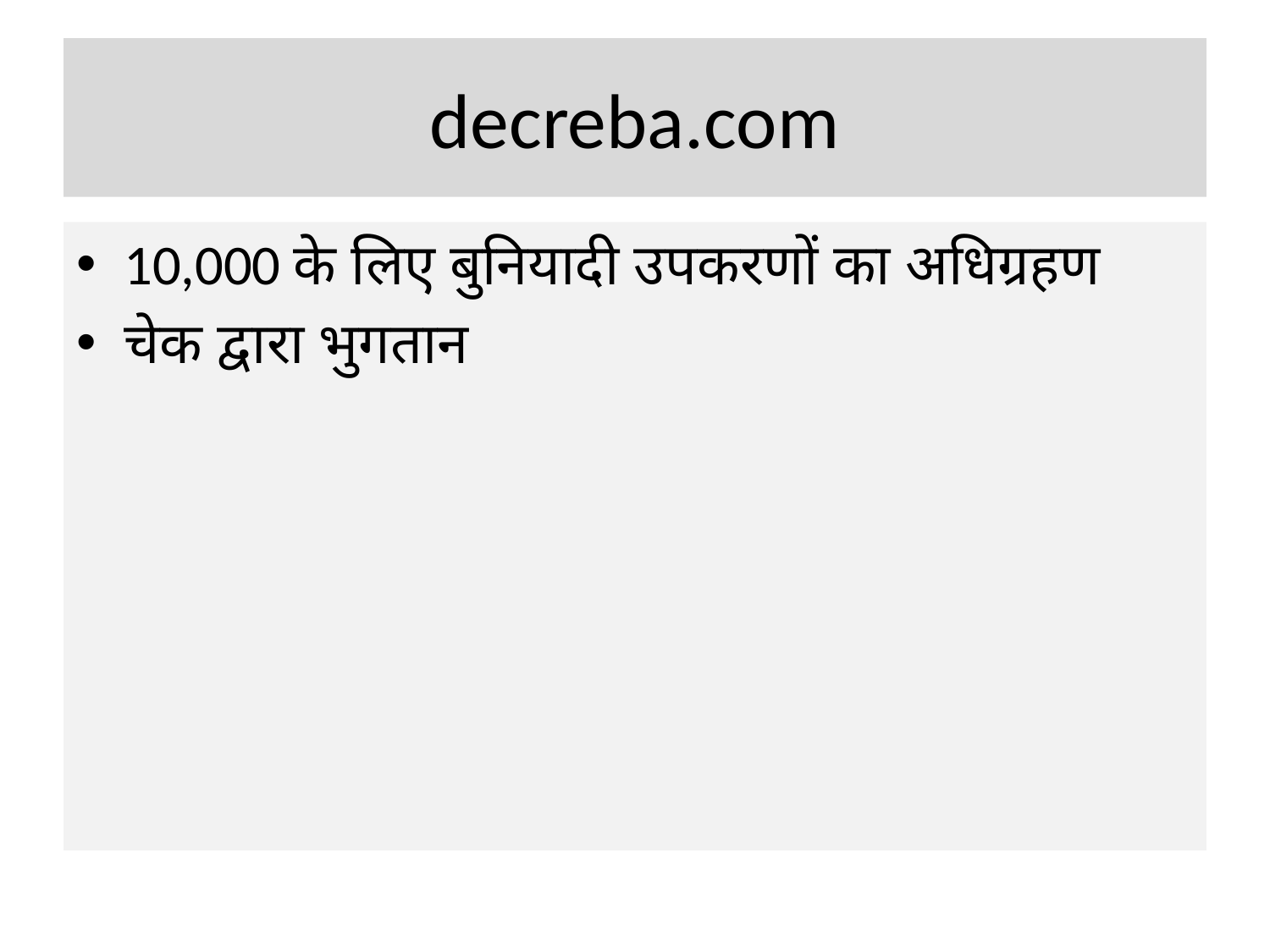

# decreba.com
10,000 के लिए बुनियादी उपकरणों का अधिग्रहण
चेक द्वारा भुगतान